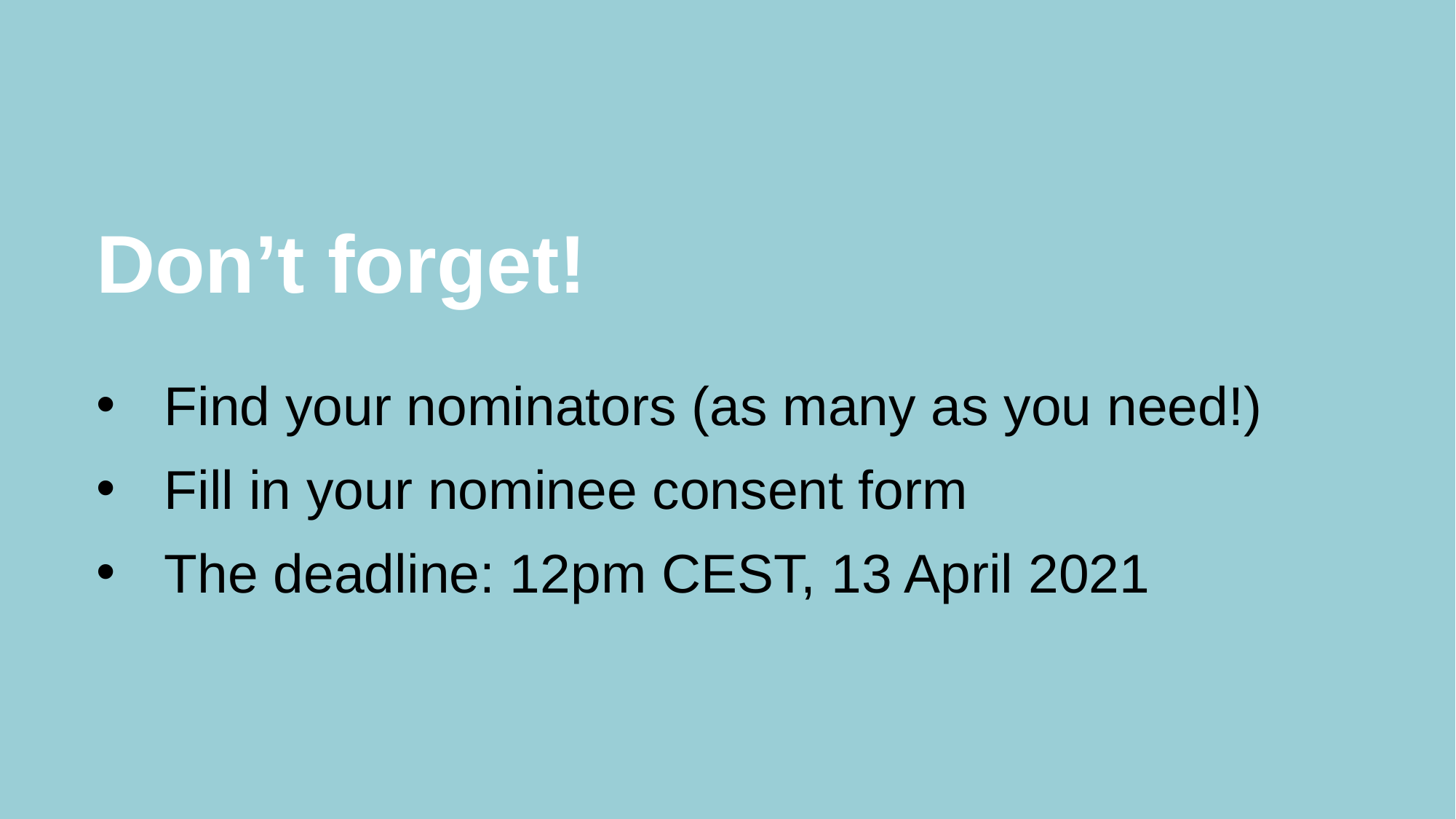

Don’t forget!

Find your nominators (as many as you need!)
Fill in your nominee consent form
The deadline: 12pm CEST, 13 April 2021